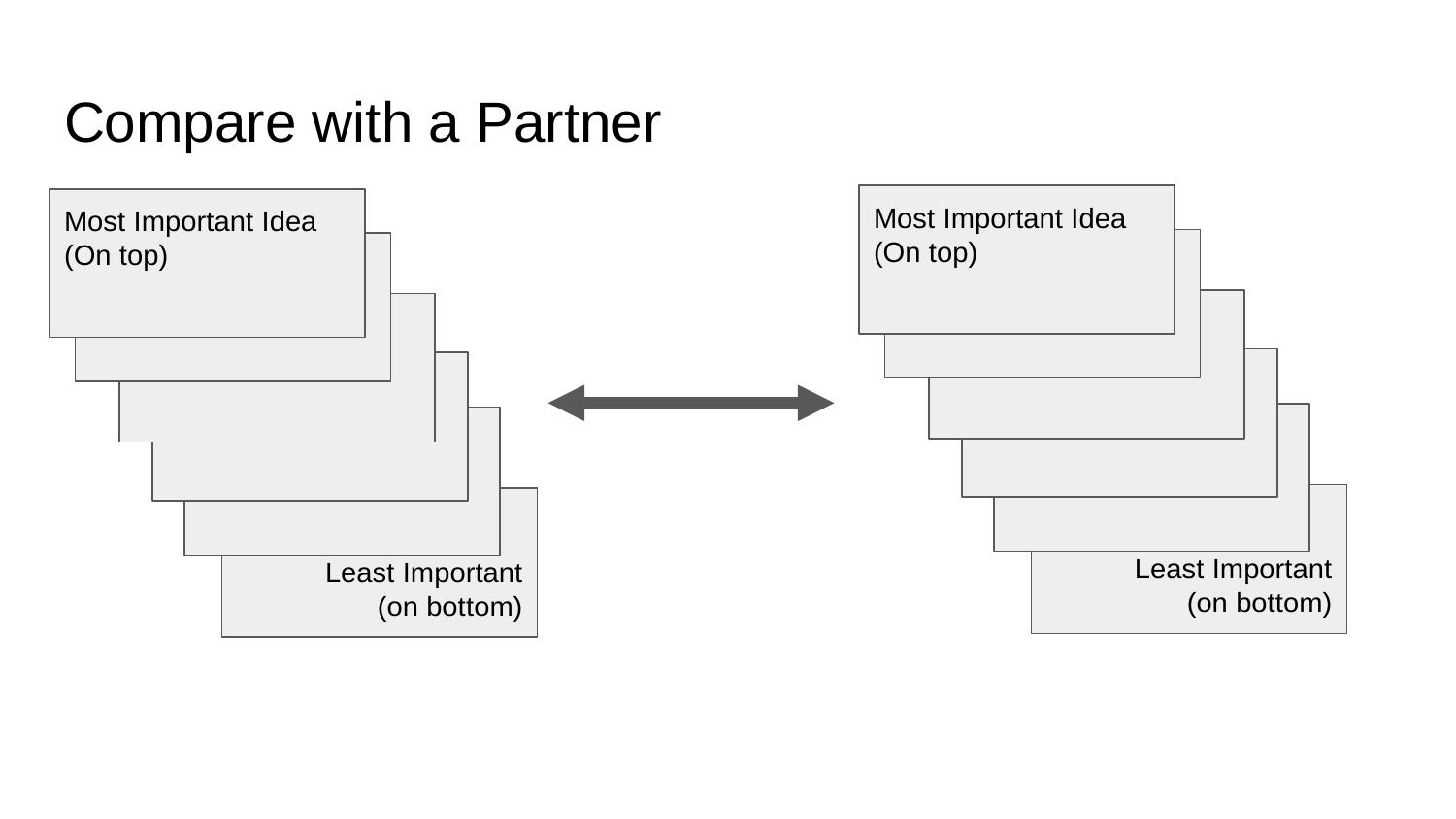

# Compare with a Partner
Most Important Idea
(On top)

Least Important (on bottom)
Most Important Idea
(On top)

Least Important (on bottom)